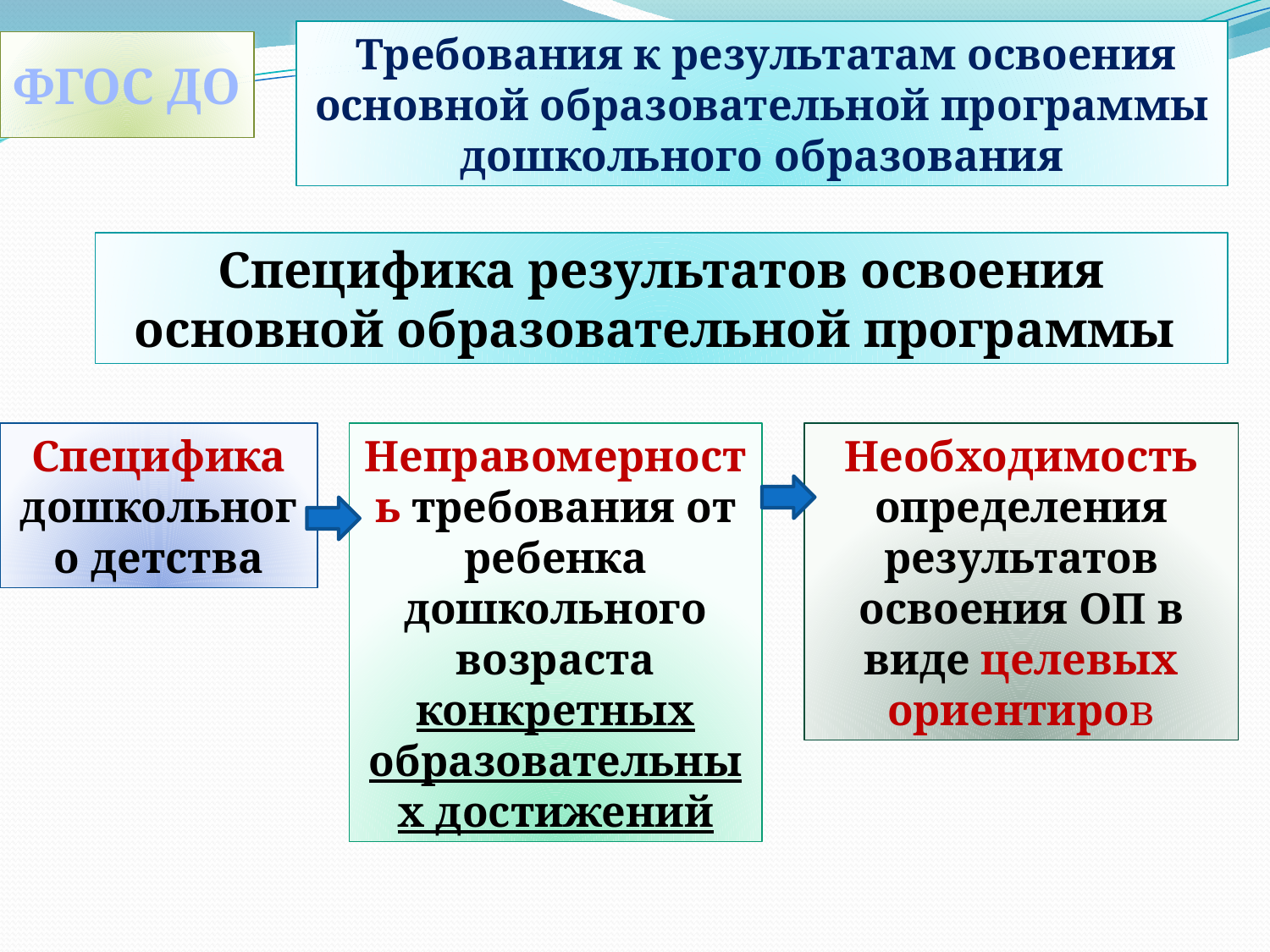

Требования к результатам освоения основной образовательной программы дошкольного образования
ФГОС ДО
Специфика результатов освоения основной образовательной программы
Специфика дошкольного детства
Неправомерность требования от ребенка дошкольного возраста конкретных образовательных достижений
Необходимость определения результатов освоения ОП в виде целевых ориентиров